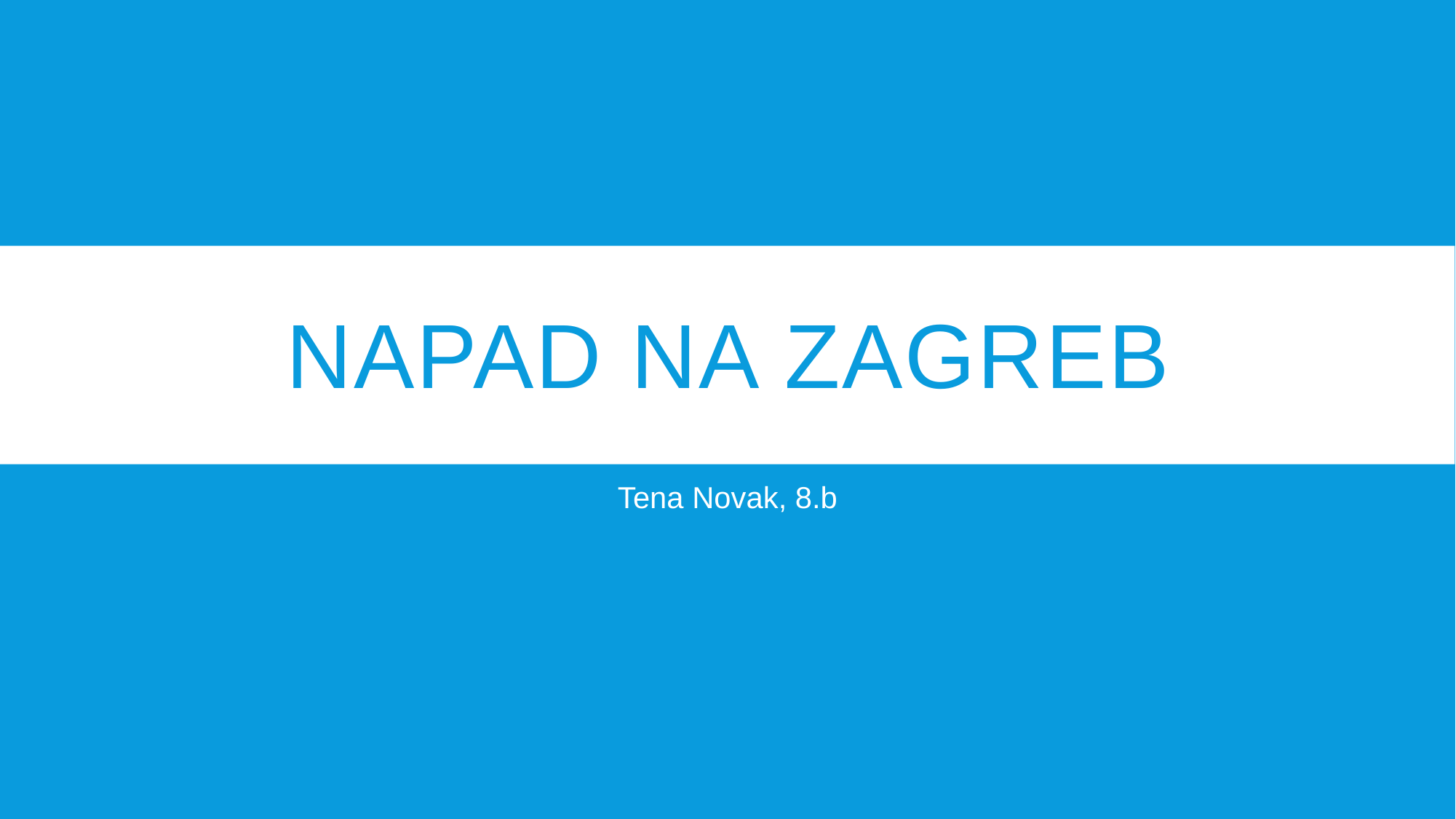

# Napad na zagreb
Tena Novak, 8.b